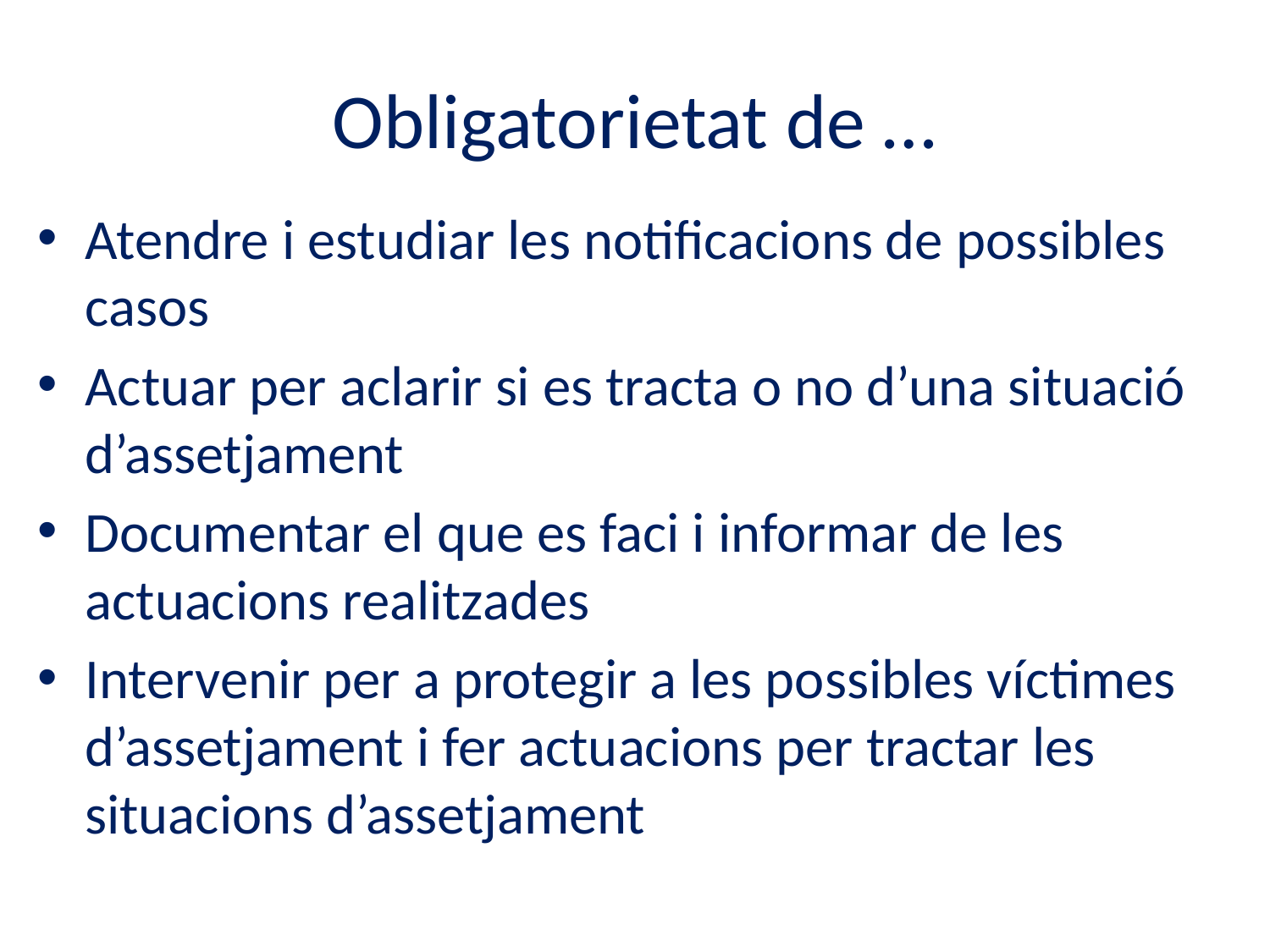

# Obligatorietat de …
Atendre i estudiar les notificacions de possibles casos
Actuar per aclarir si es tracta o no d’una situació d’assetjament
Documentar el que es faci i informar de les actuacions realitzades
Intervenir per a protegir a les possibles víctimes d’assetjament i fer actuacions per tractar les situacions d’assetjament